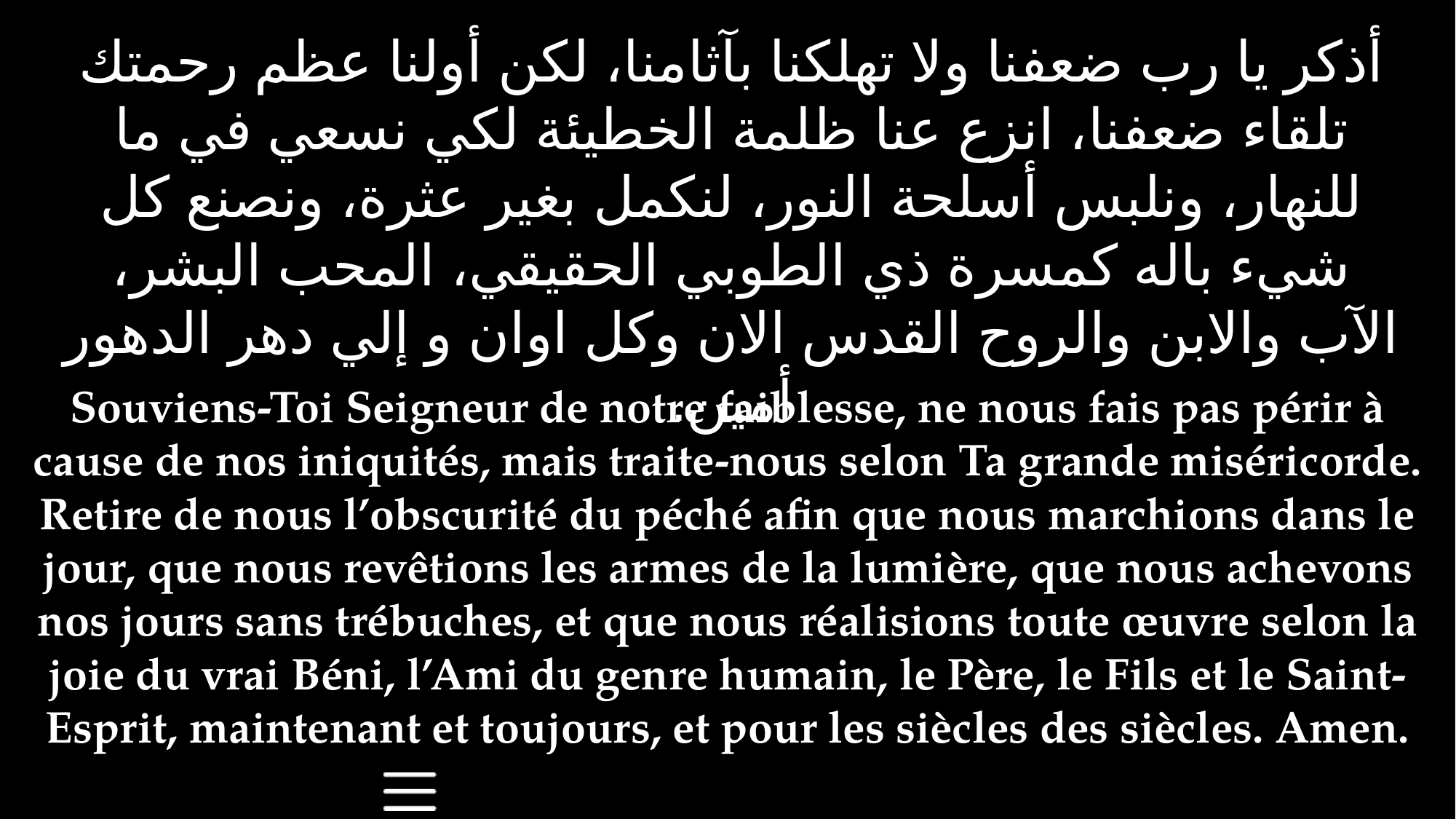

أذكر يا رب ضعفنا ولا تهلكنا بآثامنا، لكن أولنا عظم رحمتك تلقاء ضعفنا، انزع عنا ظلمة الخطيئة لكي نسعي في ما للنهار، ونلبس أسلحة النور، لنكمل بغير عثرة، ونصنع كل شيء باله كمسرة ذي الطوبي الحقيقي، المحب البشر، الآب والابن والروح القدس الان وكل اوان و إلي دهر الدهور أمين.
Souviens-Toi Seigneur de notre faiblesse, ne nous fais pas périr à cause de nos iniquités, mais traite-nous selon Ta grande miséricorde. Retire de nous l’obscurité du péché afin que nous marchions dans le jour, que nous revêtions les armes de la lumière, que nous achevons nos jours sans trébuches, et que nous réalisions toute œuvre selon la joie du vrai Béni, l’Ami du genre humain, le Père, le Fils et le Saint-Esprit, maintenant et toujours, et pour les siècles des siècles. Amen.